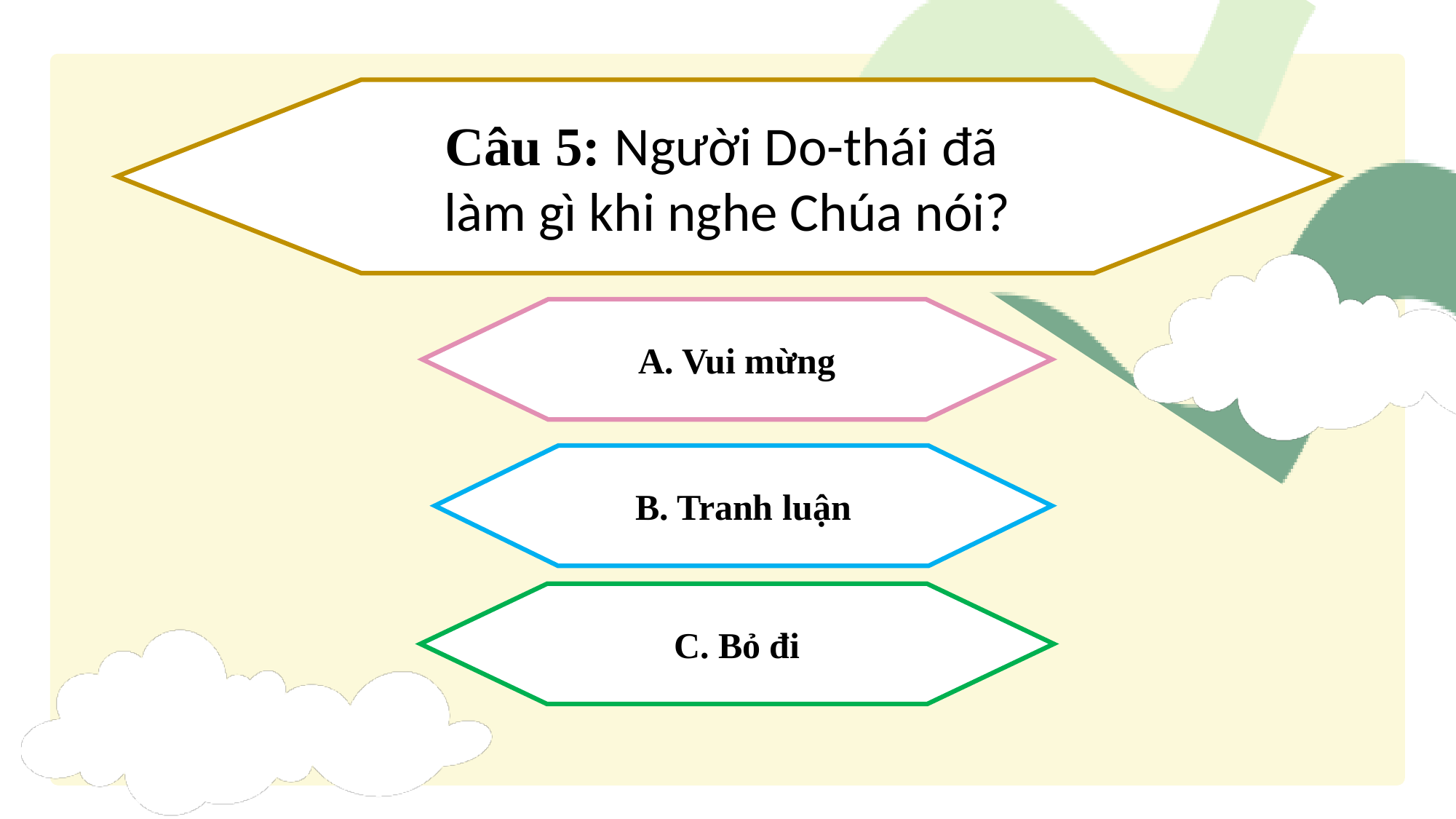

Câu 5: Người Do-thái đã
làm gì khi nghe Chúa nói?

A. Vui mừng
B. Tranh luận
C. Bỏ đi